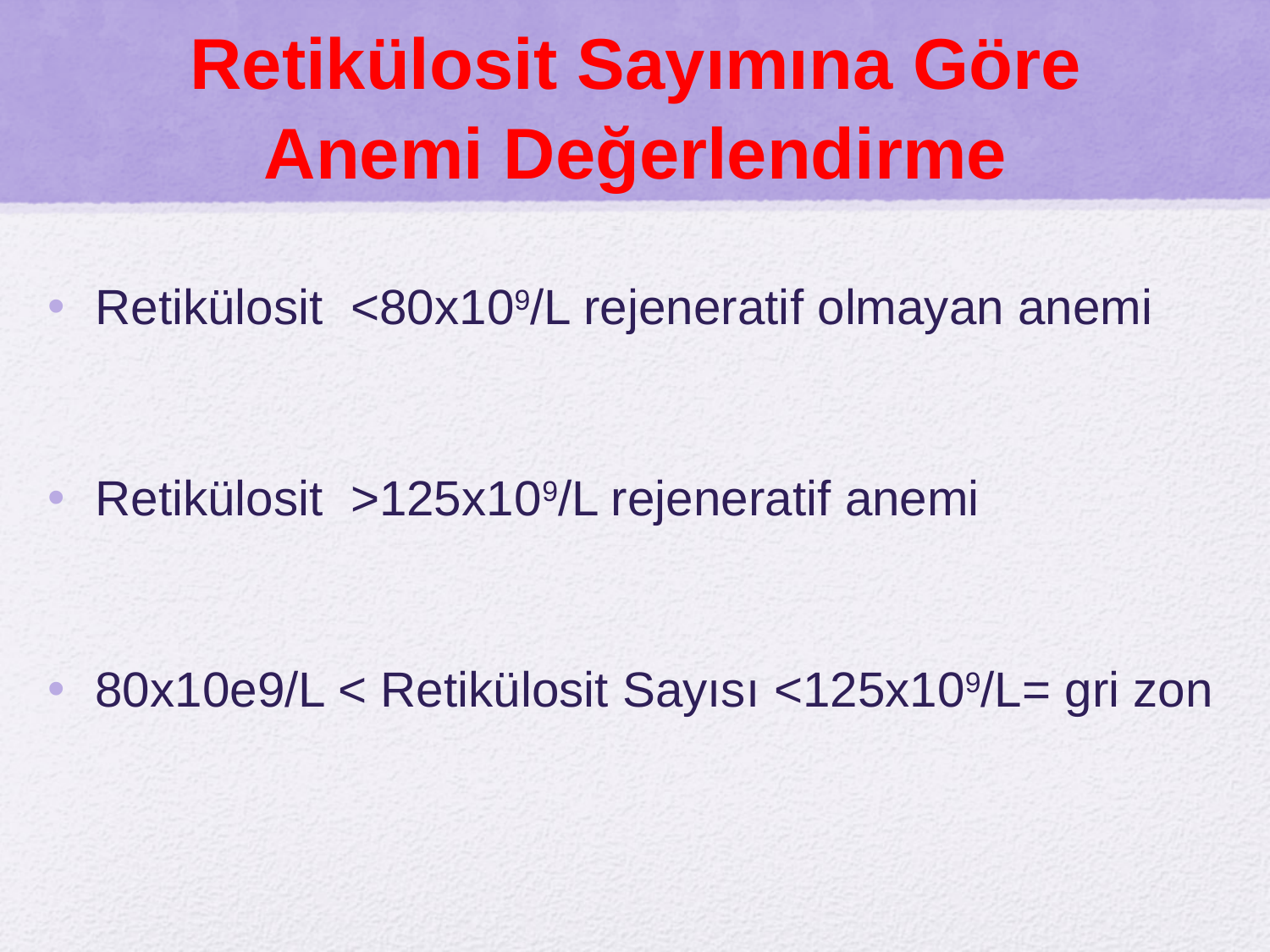

# Retikülosit Sayımına Göre Anemi Değerlendirme
Retikülosit  <80x109/L rejeneratif olmayan anemi

Retikülosit  >125x109/L rejeneratif anemi

80x10e9/L < Retikülosit Sayısı <125x109/L= gri zon